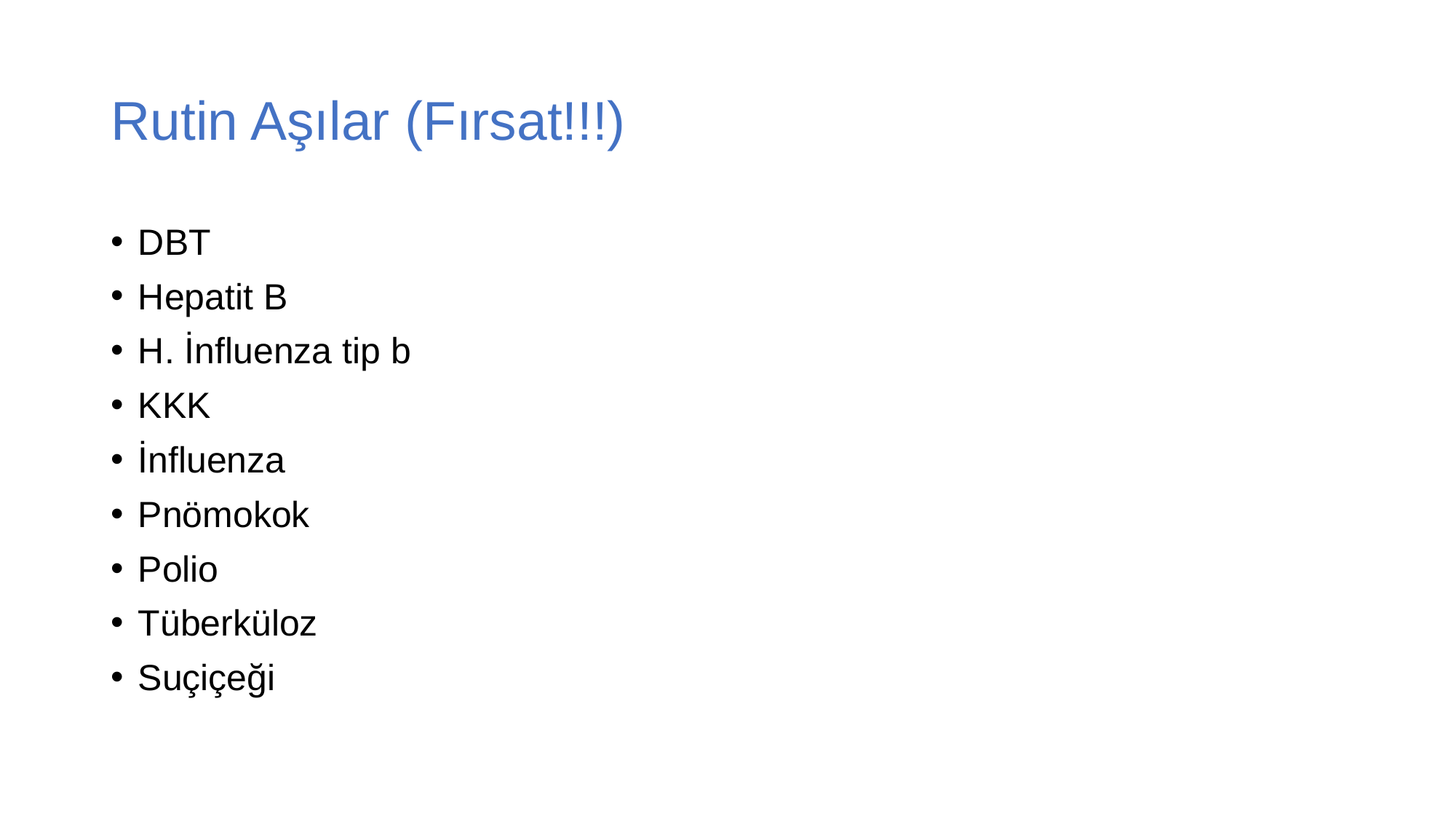

# Rutin Aşılar (Fırsat!!!)
DBT
Hepatit B
H. İnfluenza tip b
KKK
İnfluenza
Pnömokok
Polio
Tüberküloz
Suçiçeği